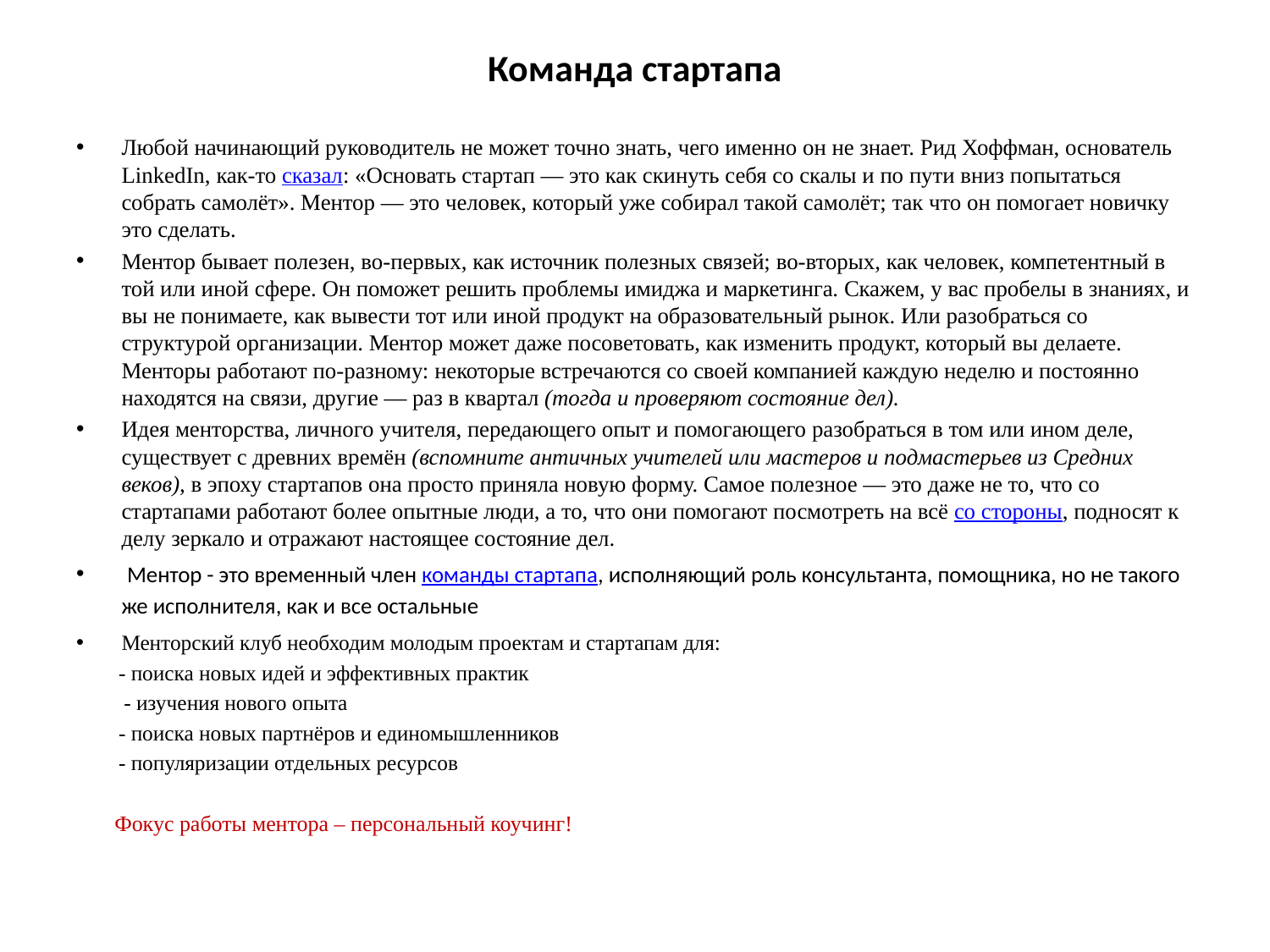

# Команда стартапа

Любой начинающий руководитель не может точно знать, чего именно он не знает. Рид Хоффман, основатель LinkedIn, как-то сказал: «Основать стартап — это как скинуть себя со скалы и по пути вниз попытаться собрать самолёт». Ментор — это человек, который уже собирал такой самолёт; так что он помогает новичку это сделать.
Ментор бывает полезен, во-первых, как источник полезных связей; во-вторых, как человек, компетентный в той или иной сфере. Он поможет решить проблемы имиджа и маркетинга. Скажем, у вас пробелы в знаниях, и вы не понимаете, как вывести тот или иной продукт на образовательный рынок. Или разобраться со структурой организации. Ментор может даже посоветовать, как изменить продукт, который вы делаете. Менторы работают по-разному: некоторые встречаются со своей компанией каждую неделю и постоянно находятся на связи, другие — раз в квартал (тогда и проверяют состояние дел).
Идея менторства, личного учителя, передающего опыт и помогающего разобраться в том или ином деле, существует с древних времён (вспомните античных учителей или мастеров и подмастерьев из Средних веков), в эпоху стартапов она просто приняла новую форму. Самое полезное — это даже не то, что со стартапами работают более опытные люди, а то, что они помогают посмотреть на всё со стороны, подносят к делу зеркало и отражают настоящее состояние дел.
 Ментор - это временный член команды стартапа, исполняющий роль консультанта, помощника, но не такого же исполнителя, как и все остальные
Менторский клуб необходим молодым проектам и стартапам для:
        - поиска новых идей и эффективных практик
         - изучения нового опыта
        - поиска новых партнёров и единомышленников
        - популяризации отдельных ресурсов

       Фокус работы ментора – персональный коучинг!